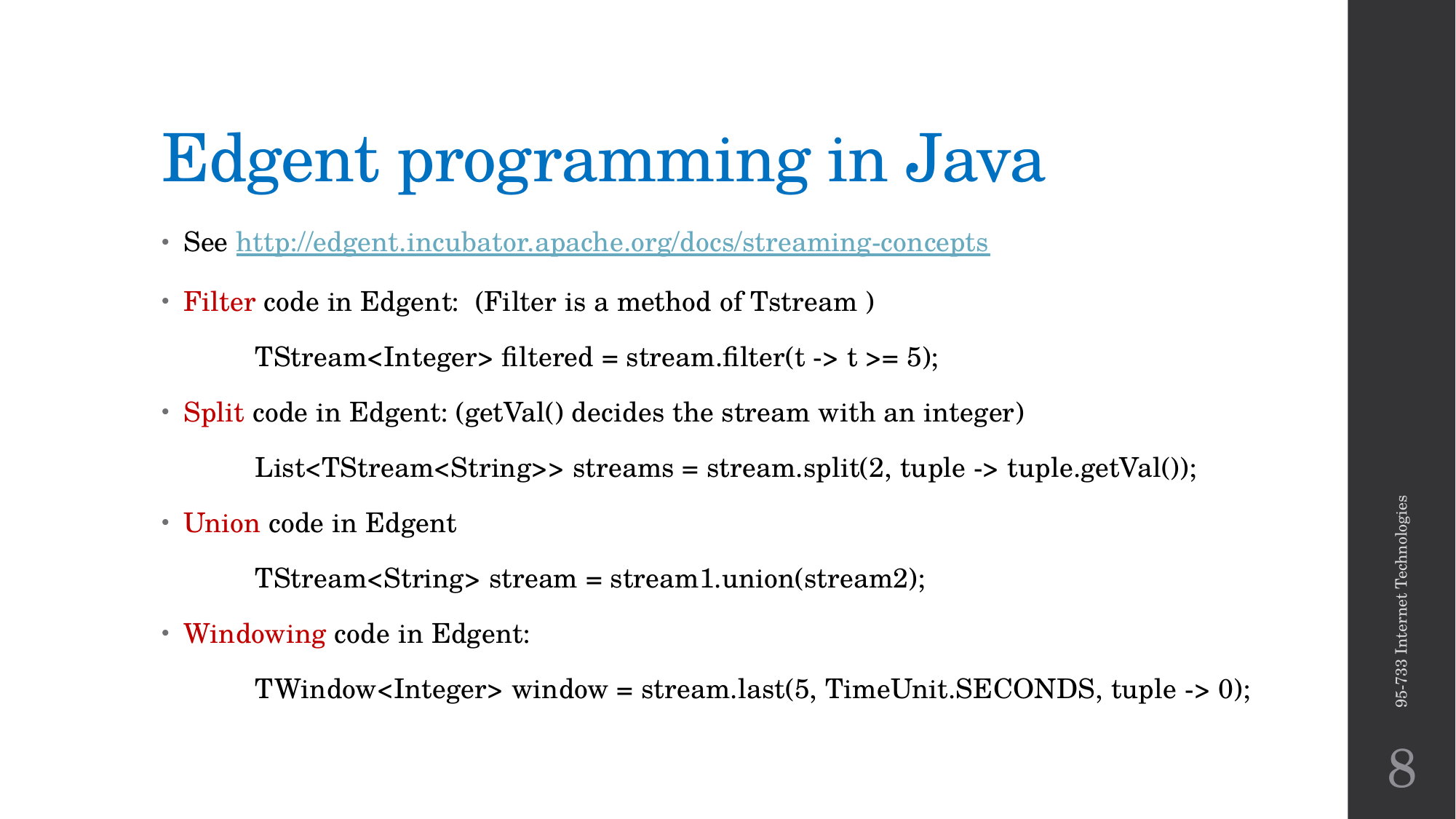

# Edgent programming in Java
See http://edgent.incubator.apache.org/docs/streaming-concepts
Filter code in Edgent:  (Filter is a method of Tstream )
            TStream<Integer> filtered = stream.filter(t -> t >= 5);
Split code in Edgent: (getVal() decides the stream with an integer)
            List<TStream<String>> streams = stream.split(2, tuple -> tuple.getVal());
Union code in Edgent
            TStream<String> stream = stream1.union(stream2);
Windowing code in Edgent:
            TWindow<Integer> window = stream.last(5, TimeUnit.SECONDS, tuple -> 0);

95-733 Internet Technologies
8